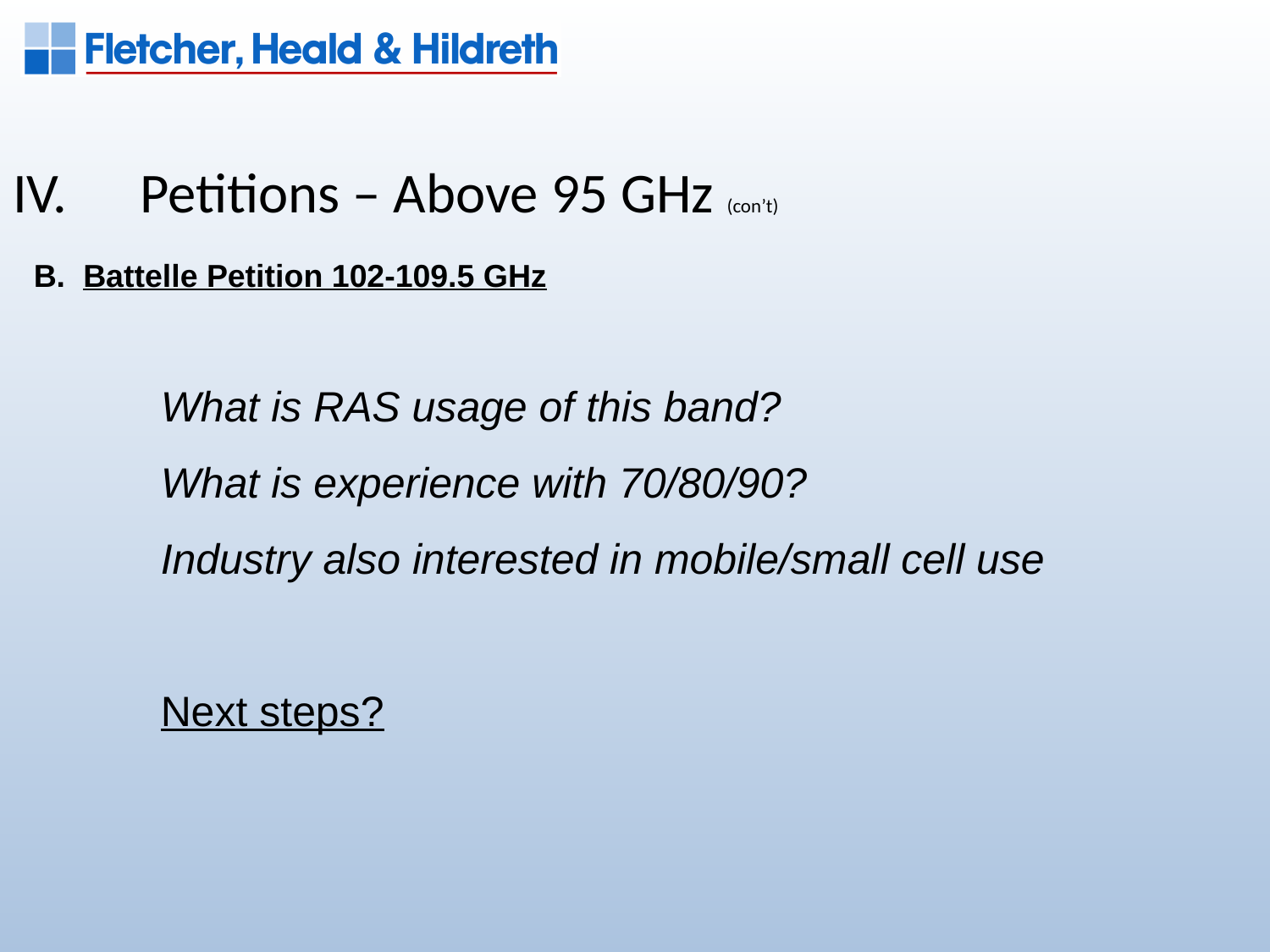

IV.	Petitions – Above 95 GHz (con’t)
B.  Battelle Petition 102-109.5 GHz

	What is RAS usage of this band?
	What is experience with 70/80/90?
	Industry also interested in mobile/small cell use

	Next steps?